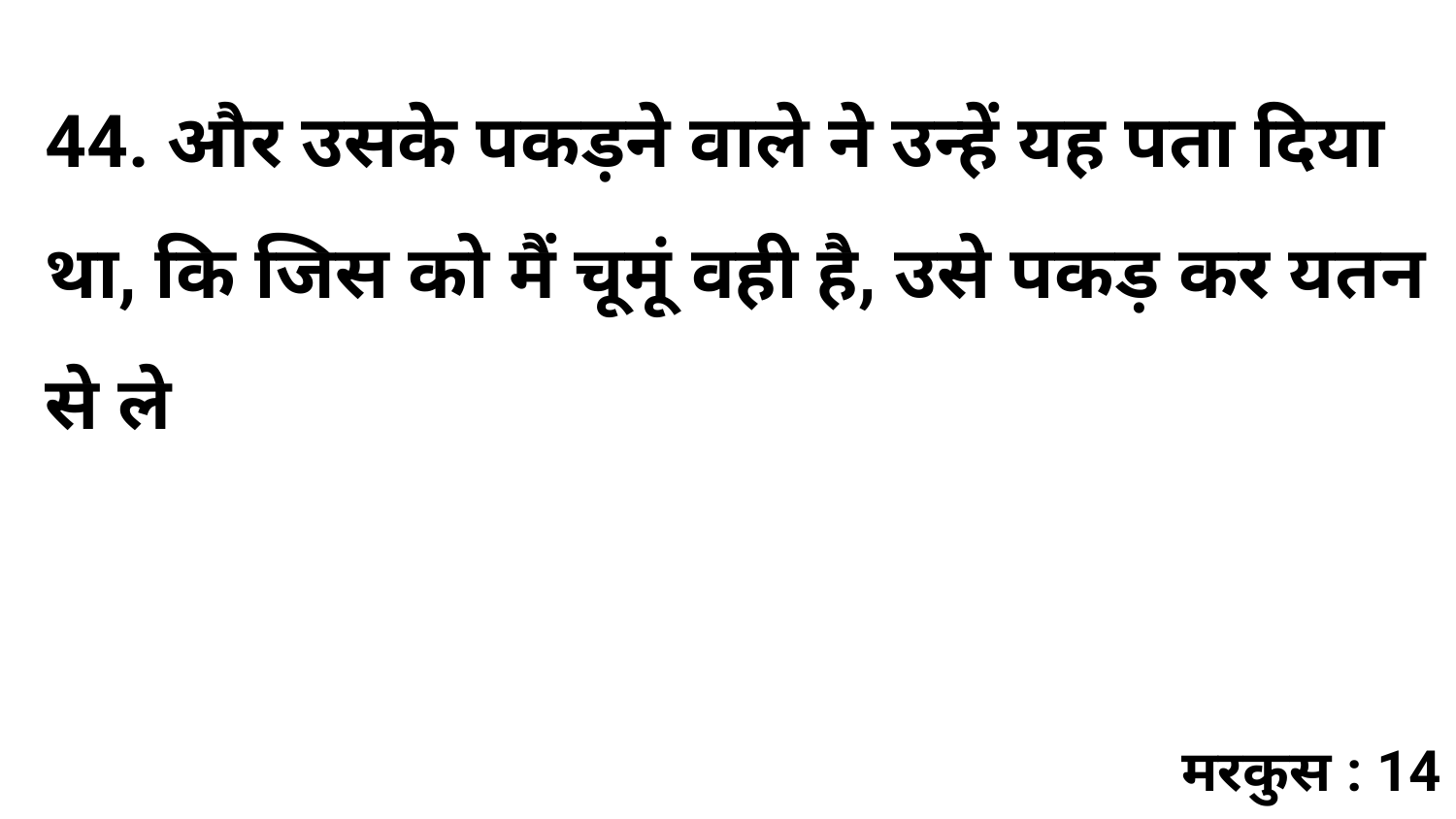

44. और उसके पकड़ने वाले ने उन्हें यह पता दिया था, कि जिस को मैं चूमूं वही है, उसे पकड़ कर यतन से ले
मरकुस : 14